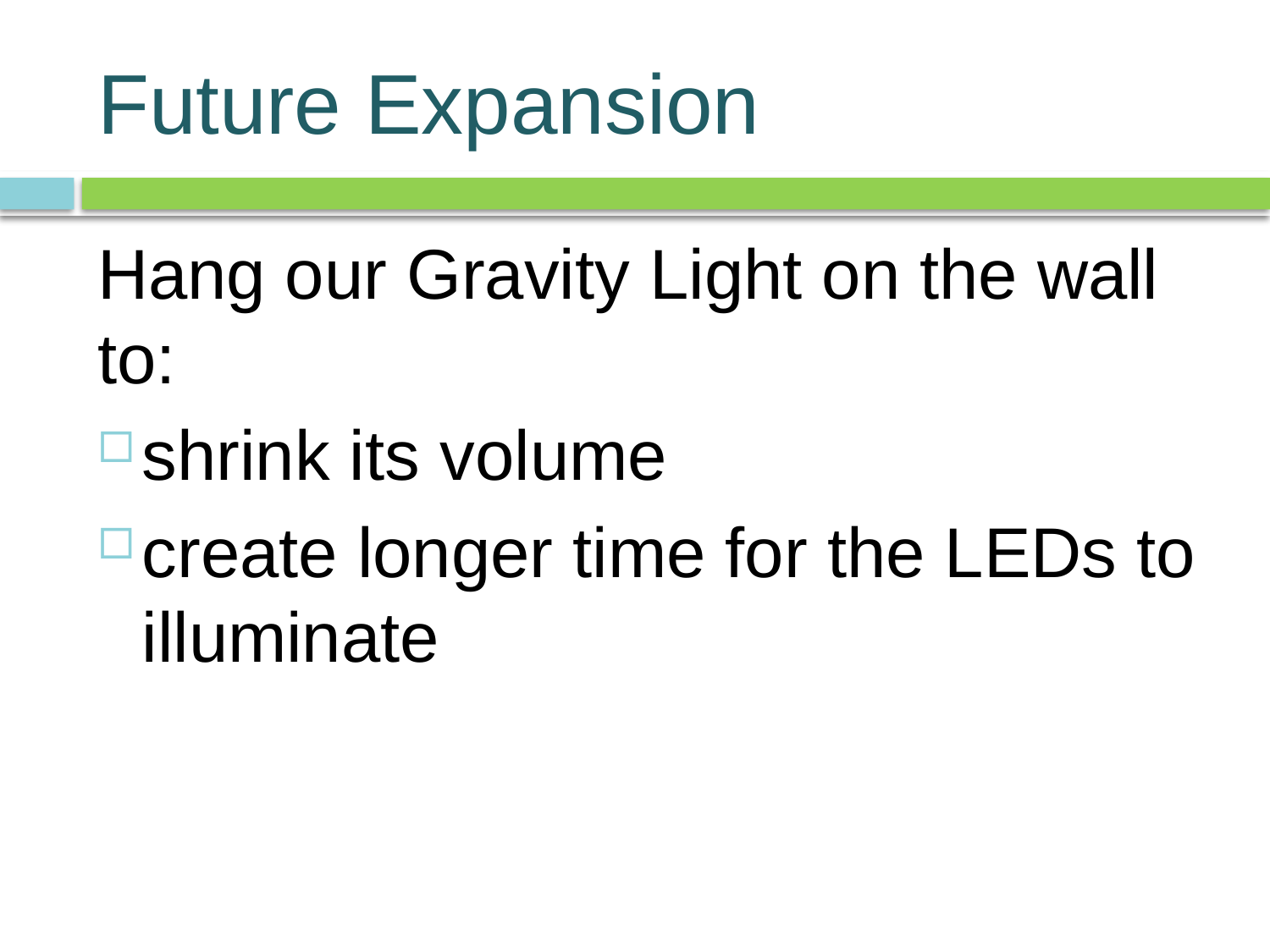

# Future Expansion
Hang our Gravity Light on the wall to:
shrink its volume
create longer time for the LEDs to illuminate